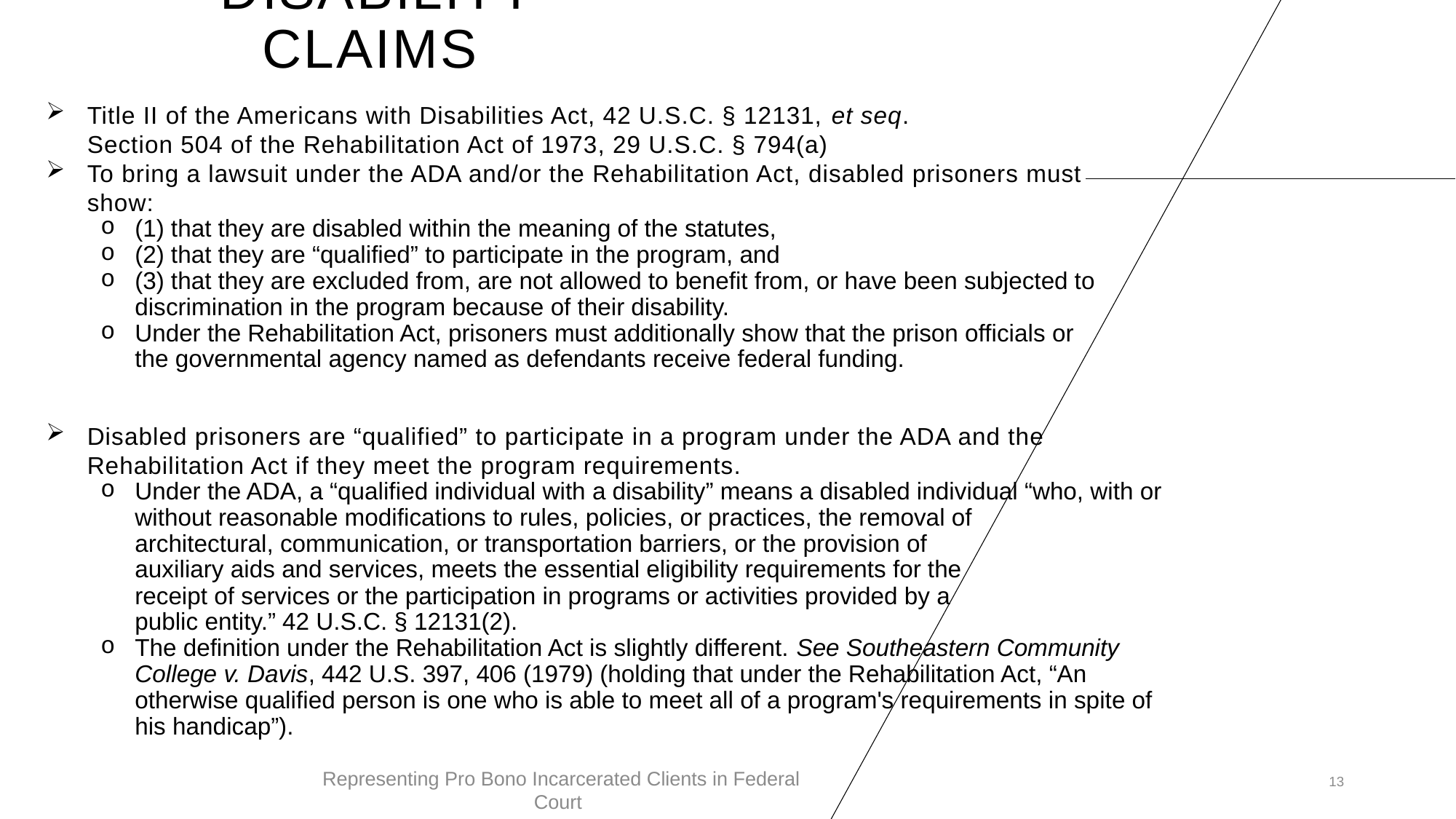

# Disability Claims
Title II of the Americans with Disabilities Act, 42 U.S.C. § 12131, et seq.
Section 504 of the Rehabilitation Act of 1973, 29 U.S.C. § 794(a)
To bring a lawsuit under the ADA and/or the Rehabilitation Act, disabled prisoners must
show:
(1) that they are disabled within the meaning of the statutes,
(2) that they are “qualified” to participate in the program, and
(3) that they are excluded from, are not allowed to benefit from, or have been subjected to discrimination in the program because of their disability.
Under the Rehabilitation Act, prisoners must additionally show that the prison officials or
the governmental agency named as defendants receive federal funding.

Disabled prisoners are “qualified” to participate in a program under the ADA and the Rehabilitation Act if they meet the program requirements.
Under the ADA, a “qualified individual with a disability” means a disabled individual “who, with or without reasonable modifications to rules, policies, or practices, the removal of
architectural, communication, or transportation barriers, or the provision of
auxiliary aids and services, meets the essential eligibility requirements for the
receipt of services or the participation in programs or activities provided by a
public entity.” 42 U.S.C. § 12131(2).
The definition under the Rehabilitation Act is slightly different. See Southeastern Community College v. Davis, 442 U.S. 397, 406 (1979) (holding that under the Rehabilitation Act, “An otherwise qualified person is one who is able to meet all of a program's requirements in spite of his handicap”).

13
Representing Pro Bono Incarcerated Clients in Federal Court